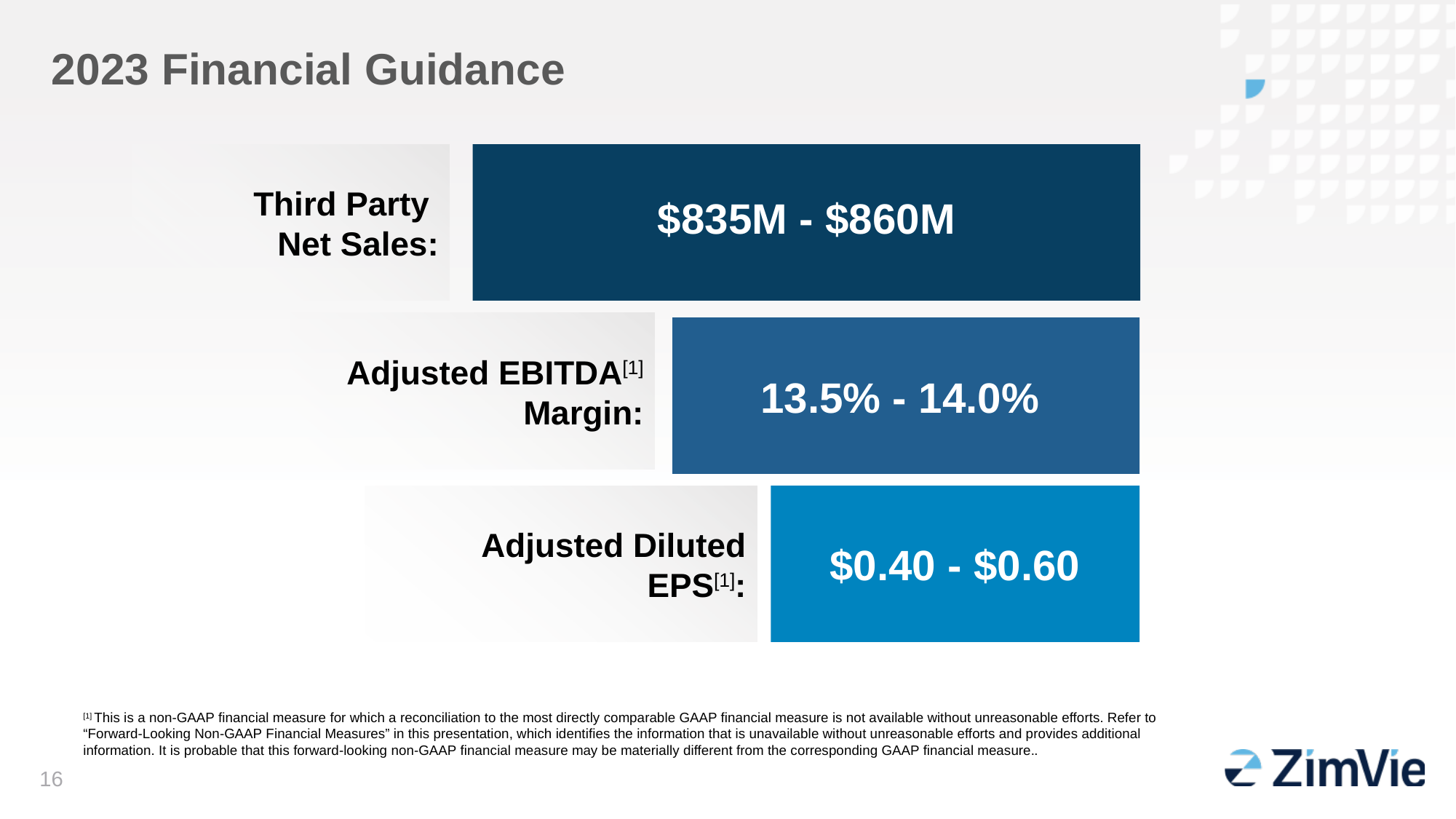

2023 Financial Guidance
Third Party
Net Sales:

Adjusted EBITDA[1] Margin:
13.5% - 14.0%
Adjusted Diluted EPS[1]:
$0.40 - $0.60
$835M - $860M
[1] This is a non-GAAP financial measure for which a reconciliation to the most directly comparable GAAP financial measure is not available without unreasonable efforts. Refer to “Forward-Looking Non-GAAP Financial Measures” in this presentation, which identifies the information that is unavailable without unreasonable efforts and provides additional information. It is probable that this forward-looking non-GAAP financial measure may be materially different from the corresponding GAAP financial measure..